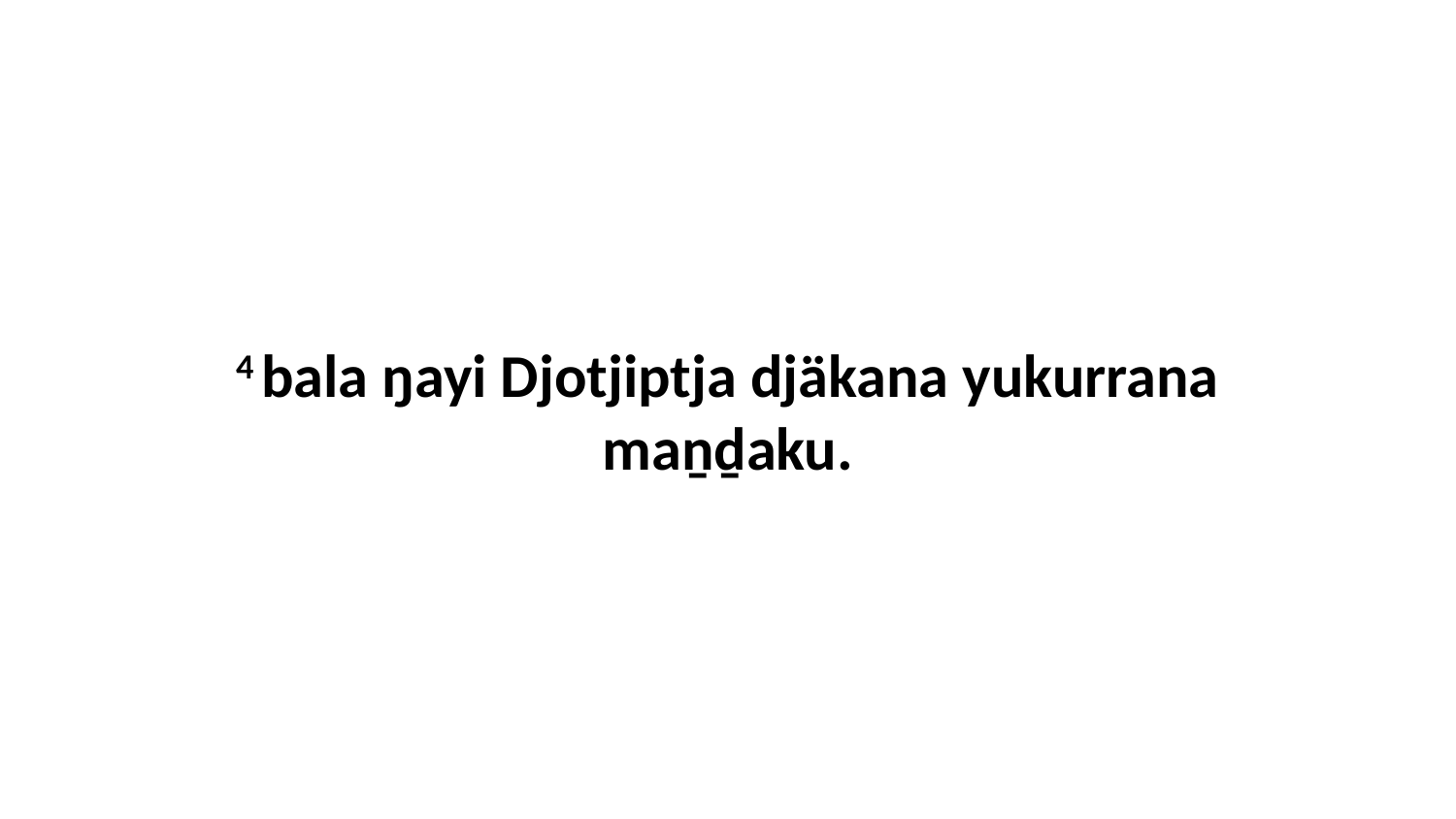

4 bala ŋayi Djotjiptja djäkana yukurrana maṉḏaku.